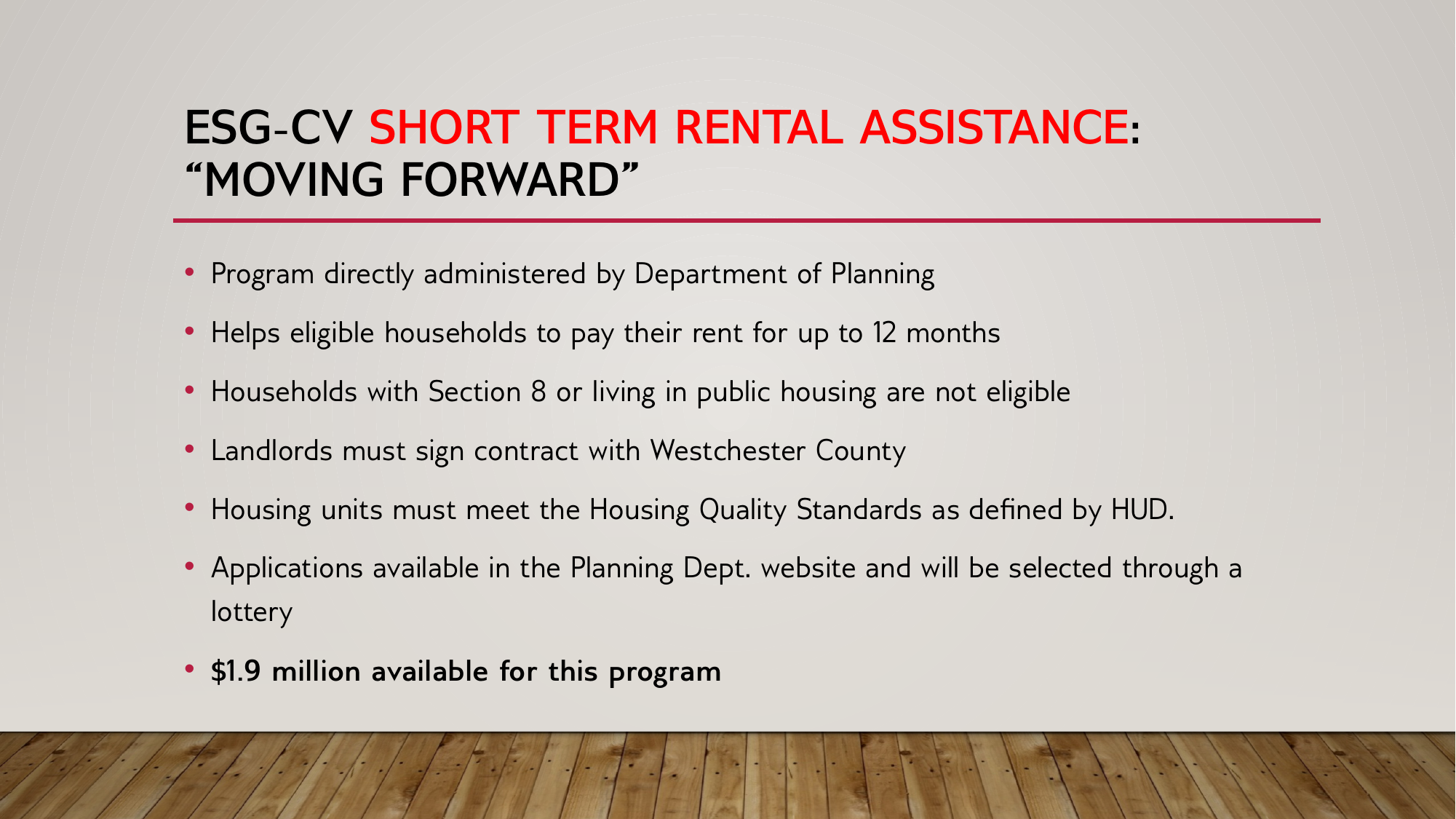

# ESG-CV Short Term Rental Assistance: “Moving forward”
Program directly administered by Department of Planning
Helps eligible households to pay their rent for up to 12 months
Households with Section 8 or living in public housing are not eligible
Landlords must sign contract with Westchester County
Housing units must meet the Housing Quality Standards as defined by HUD.
Applications available in the Planning Dept. website and will be selected through a lottery
$1.9 million available for this program